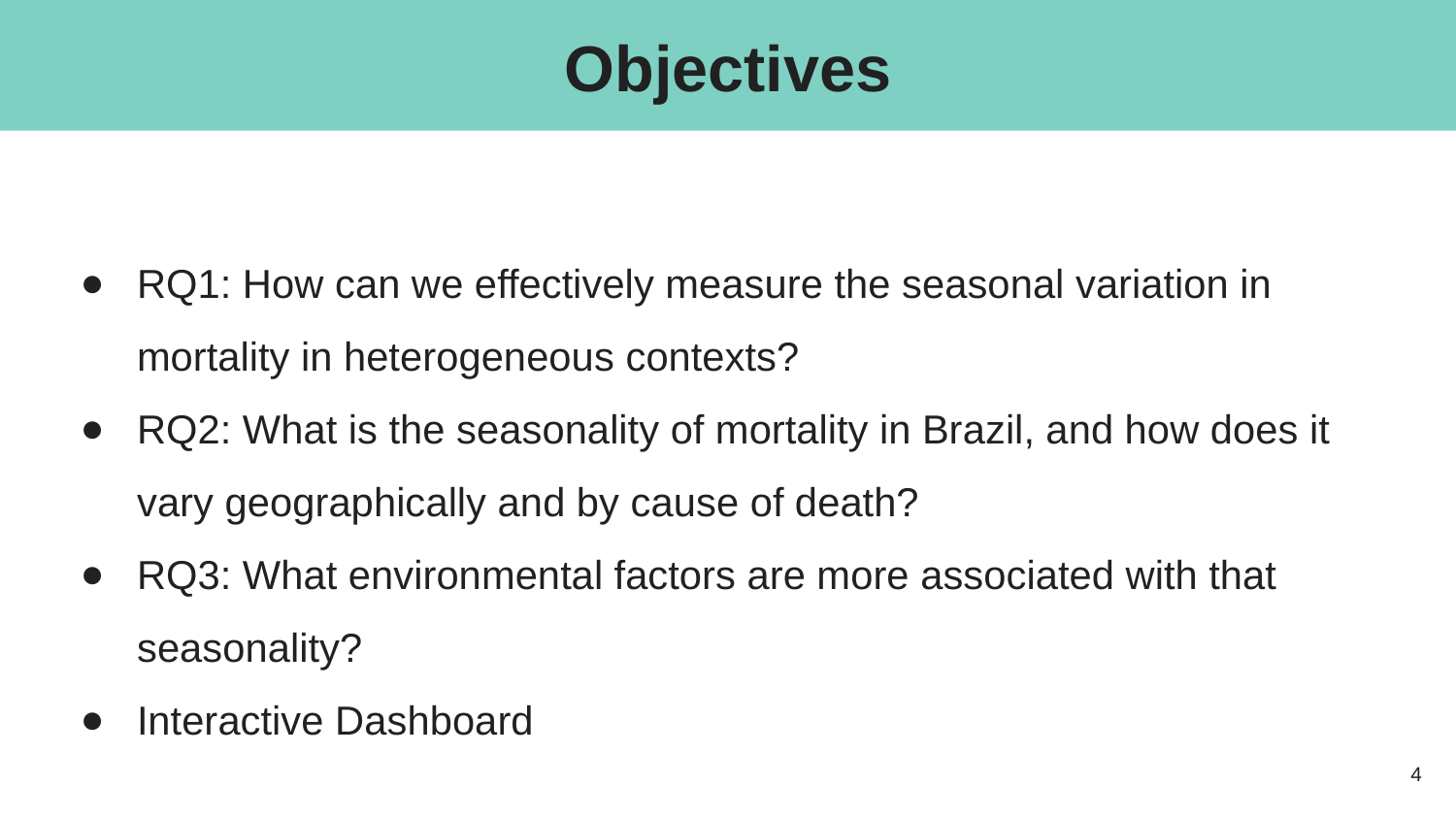

# Objectives
RQ1: How can we effectively measure the seasonal variation in mortality in heterogeneous contexts?
RQ2: What is the seasonality of mortality in Brazil, and how does it vary geographically and by cause of death?
RQ3: What environmental factors are more associated with that seasonality?
Interactive Dashboard
4